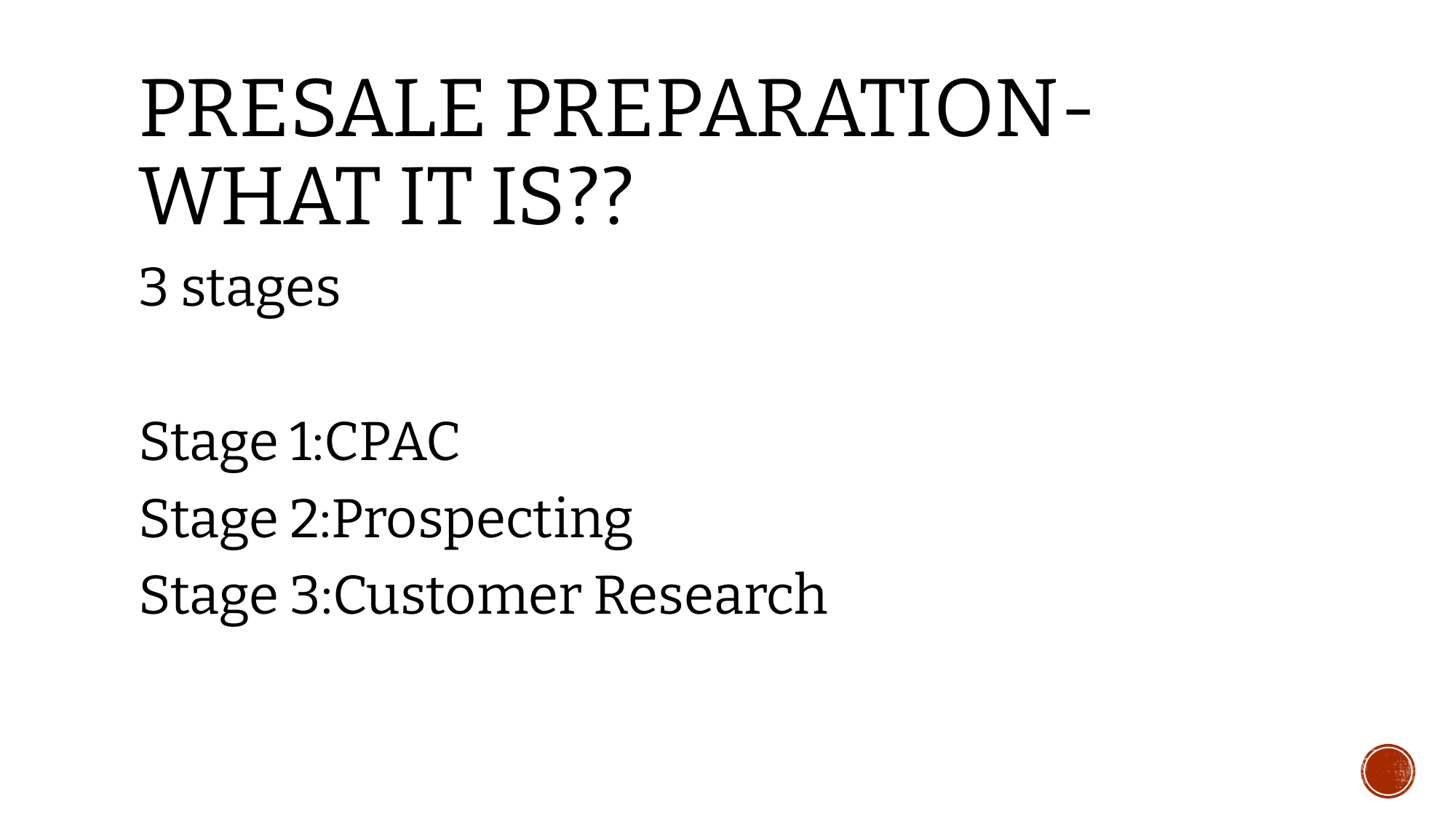

# Presale Preparation-What it is??
3 stages

Stage 1:CPAC
Stage 2:Prospecting
Stage 3:Customer Research